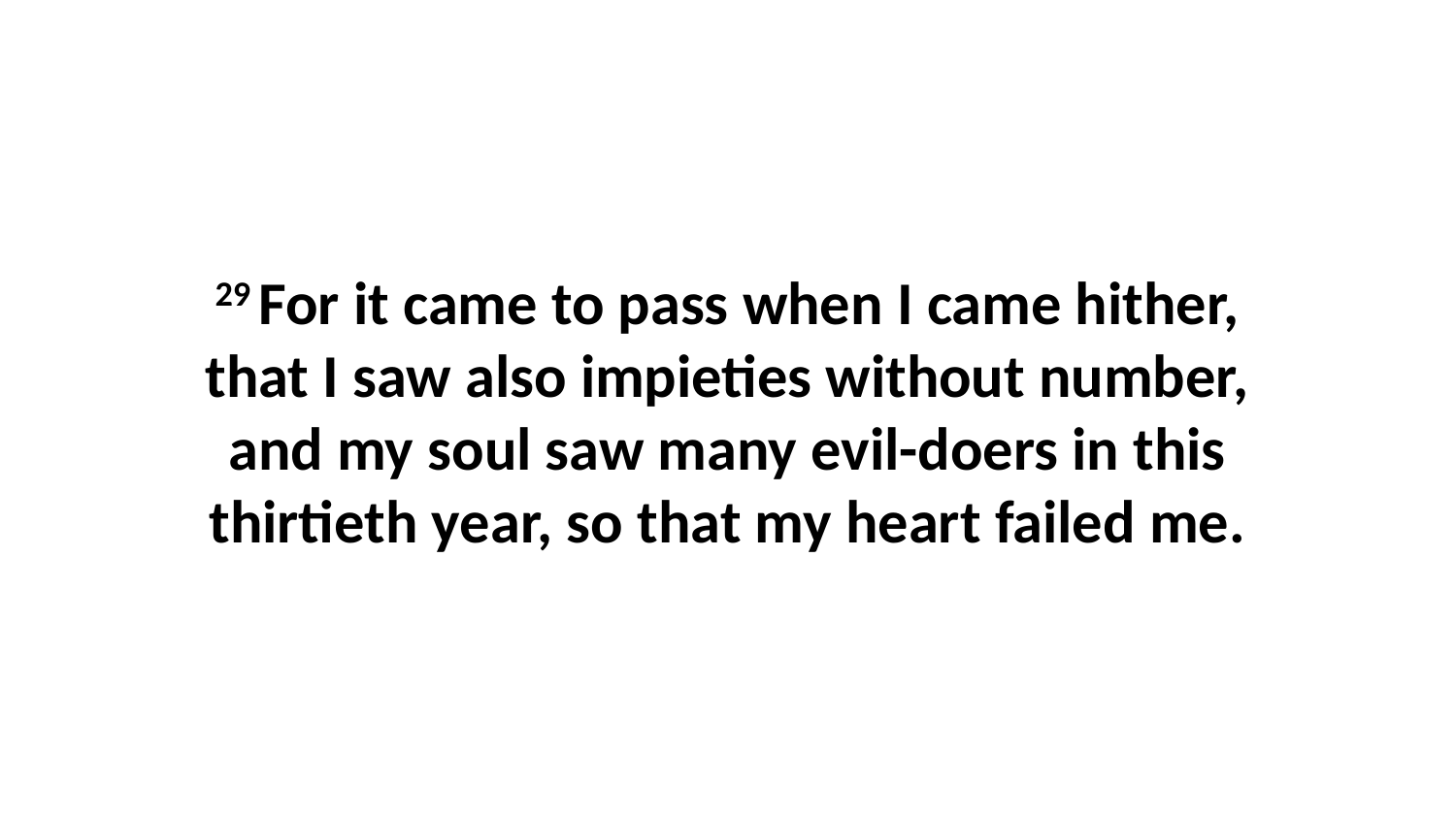

29 For it came to pass when I came hither, that I saw also impieties without number, and my soul saw many evil-doers in this thirtieth year, so that my heart failed me.